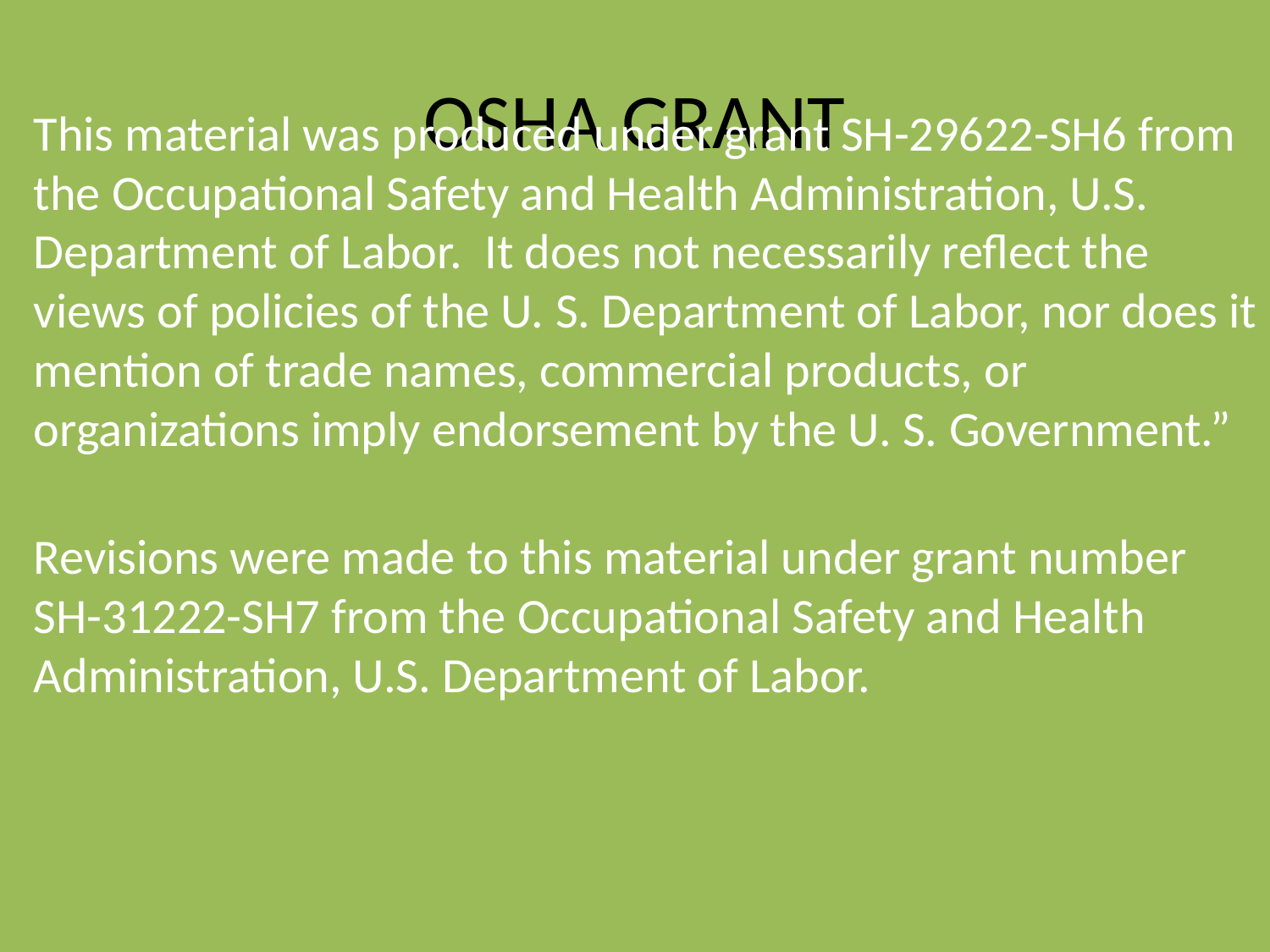

# OSHA GRANT
This material was produced under grant SH-29622-SH6 from the Occupational Safety and Health Administration, U.S. Department of Labor.  It does not necessarily reflect the views of policies of the U. S. Department of Labor, nor does it mention of trade names, commercial products, or organizations imply endorsement by the U. S. Government.”
Revisions were made to this material under grant number SH-31222-SH7 from the Occupational Safety and Health Administration, U.S. Department of Labor.